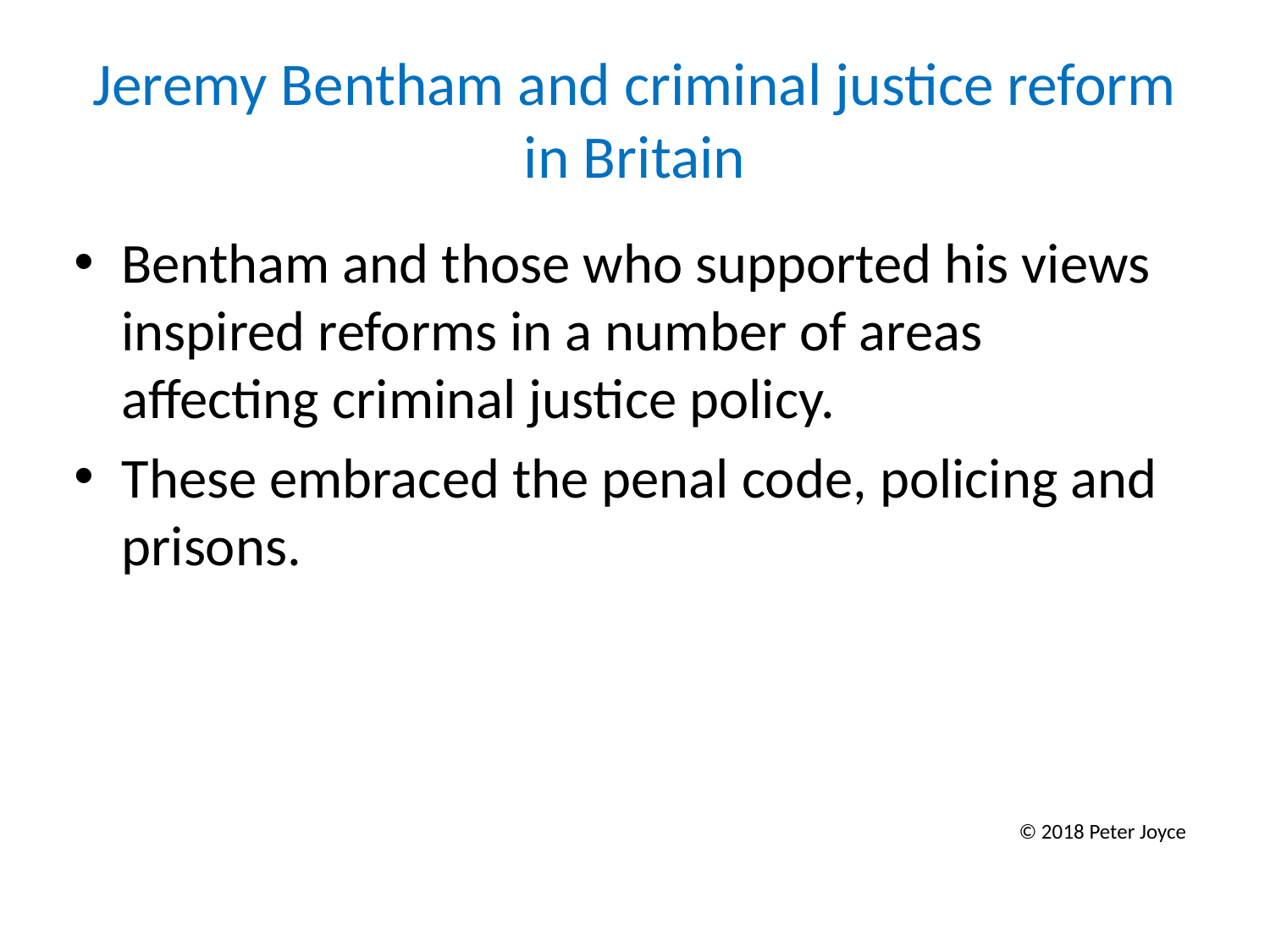

# Jeremy Bentham and criminal justice reform in Britain
Bentham and those who supported his views inspired reforms in a number of areas affecting criminal justice policy.
These embraced the penal code, policing and prisons.